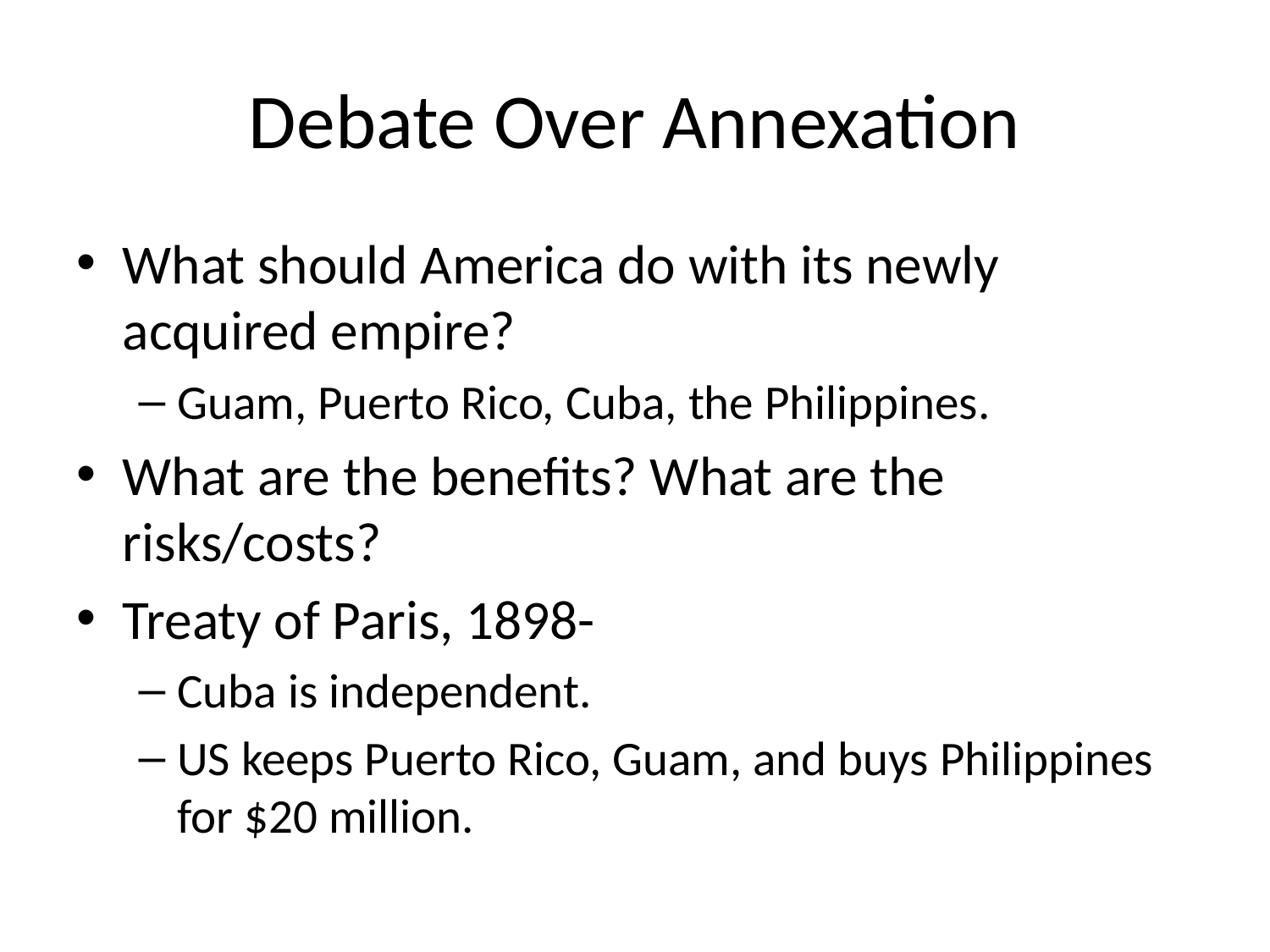

# Debate Over Annexation
What should America do with its newly acquired empire?
Guam, Puerto Rico, Cuba, the Philippines.
What are the benefits? What are the risks/costs?
Treaty of Paris, 1898-
Cuba is independent.
US keeps Puerto Rico, Guam, and buys Philippines for $20 million.